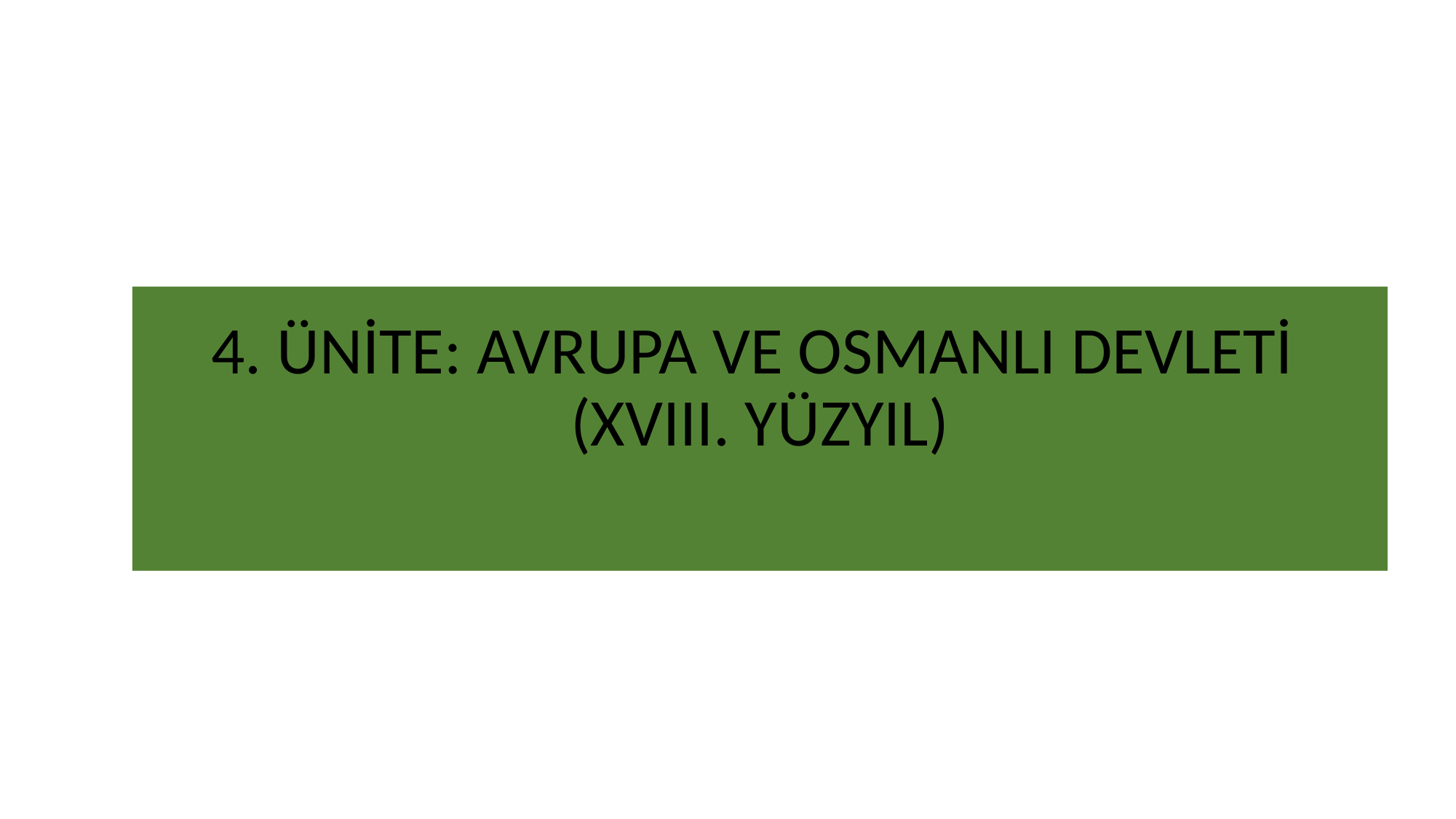

# 4. ÜNİTE: AVRUPA VE OSMANLI DEVLETİ (XVIII. YÜZYIL)